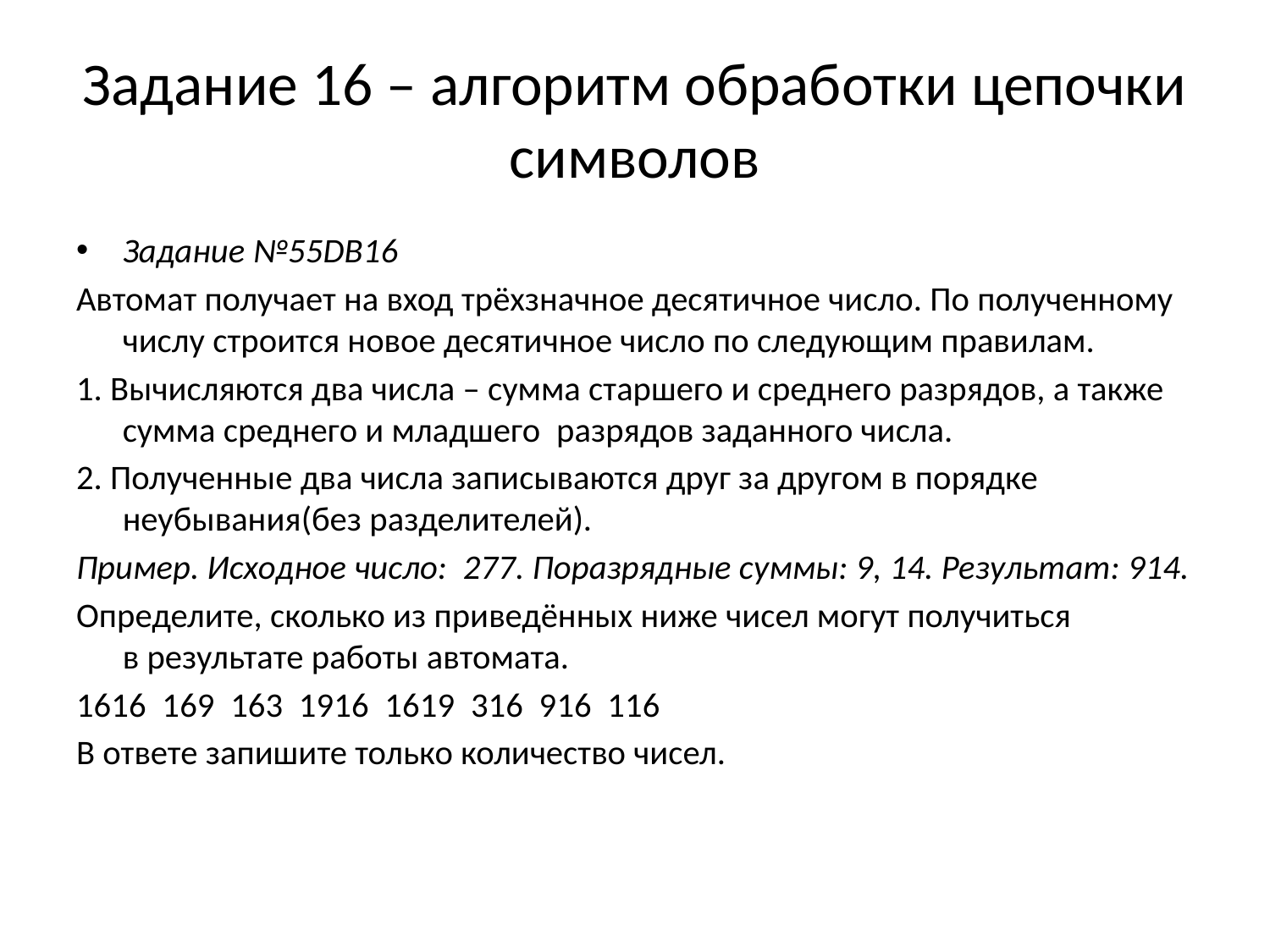

# Задание 16 – алгоритм обработки цепочки символов
Задание №55DB16
Автомат получает на вход трёхзначное десятичное число. По полученному числу строится новое десятичное число по следующим правилам.
1. Вычисляются два числа – сумма старшего и среднего разрядов, а также сумма среднего и младшего  разрядов заданного числа.
2. Полученные два числа записываются друг за другом в порядке неубывания(без разделителей).
Пример. Исходное число:  277. Поразрядные суммы: 9, 14. Результат: 914.
Определите, сколько из приведённых ниже чисел могут получиться 
в результате работы автомата.
1616  169  163  1916  1619  316  916  116
В ответе запишите только количество чисел.